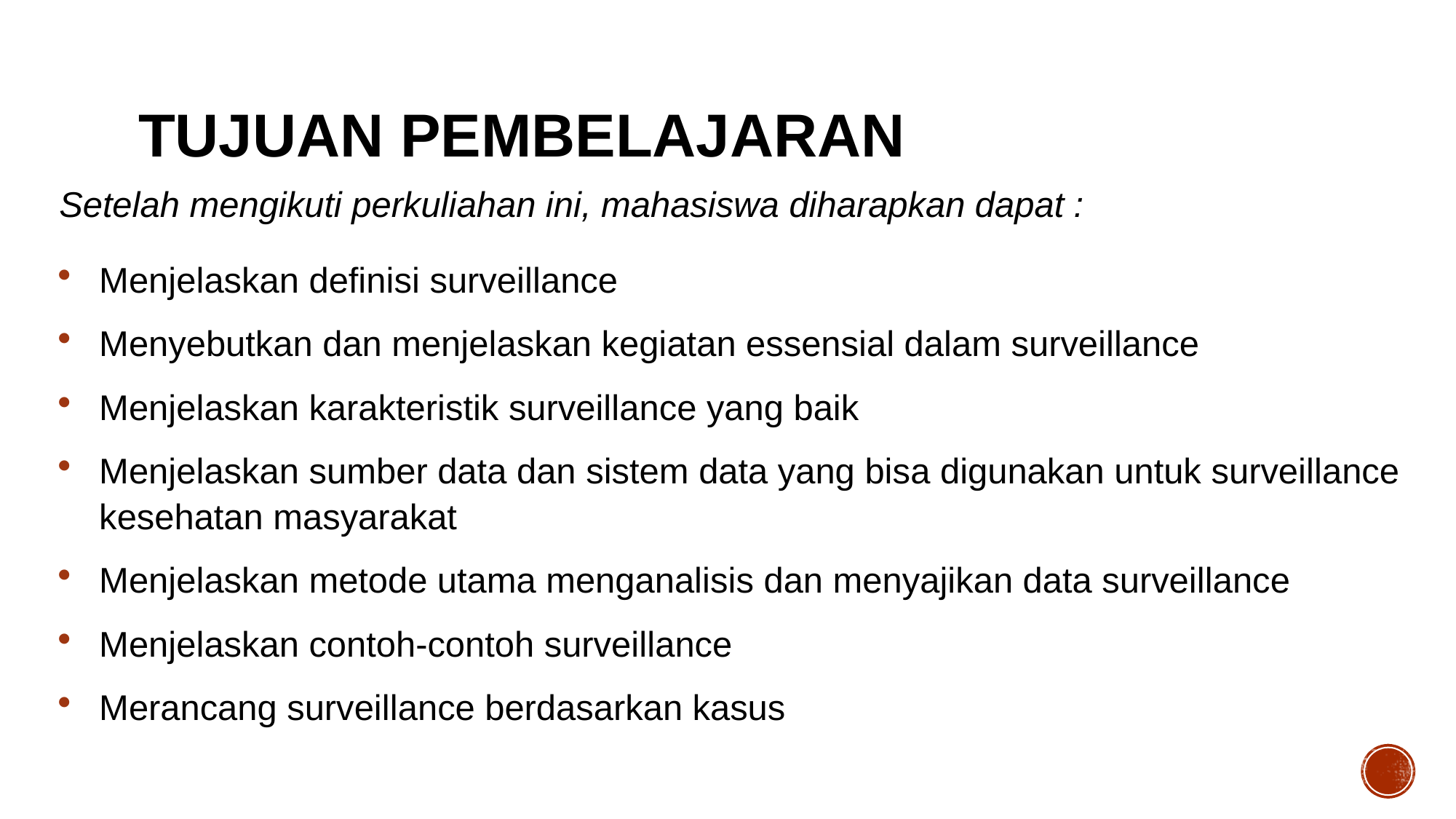

# TUJUAN PEMBELAJARAN
Setelah mengikuti perkuliahan ini, mahasiswa diharapkan dapat :
Menjelaskan definisi surveillance
Menyebutkan dan menjelaskan kegiatan essensial dalam surveillance
Menjelaskan karakteristik surveillance yang baik
Menjelaskan sumber data dan sistem data yang bisa digunakan untuk surveillance kesehatan masyarakat
Menjelaskan metode utama menganalisis dan menyajikan data surveillance
Menjelaskan contoh-contoh surveillance
Merancang surveillance berdasarkan kasus